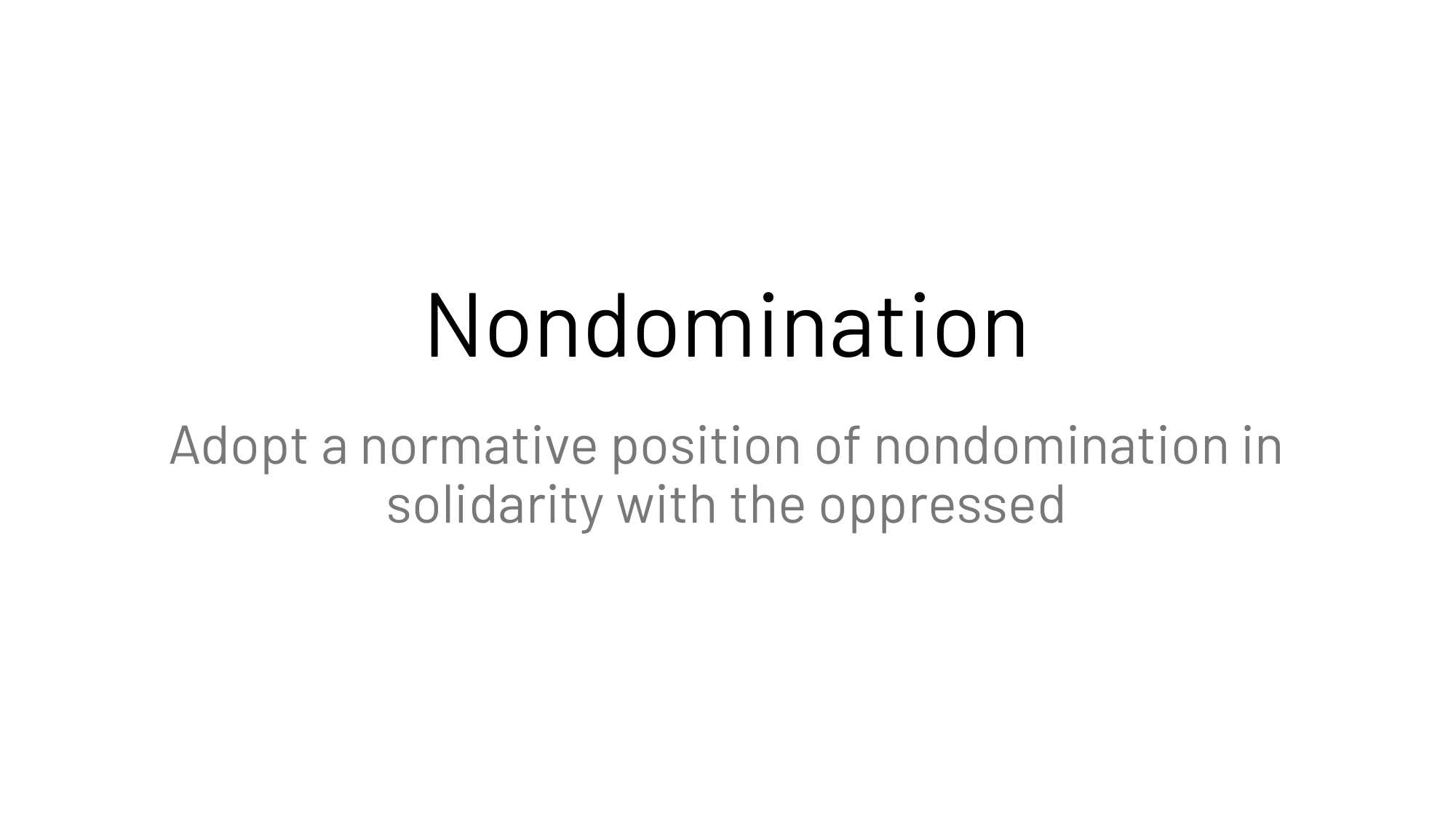

# Nondomination
Adopt a normative position of nondomination in solidarity with the oppressed